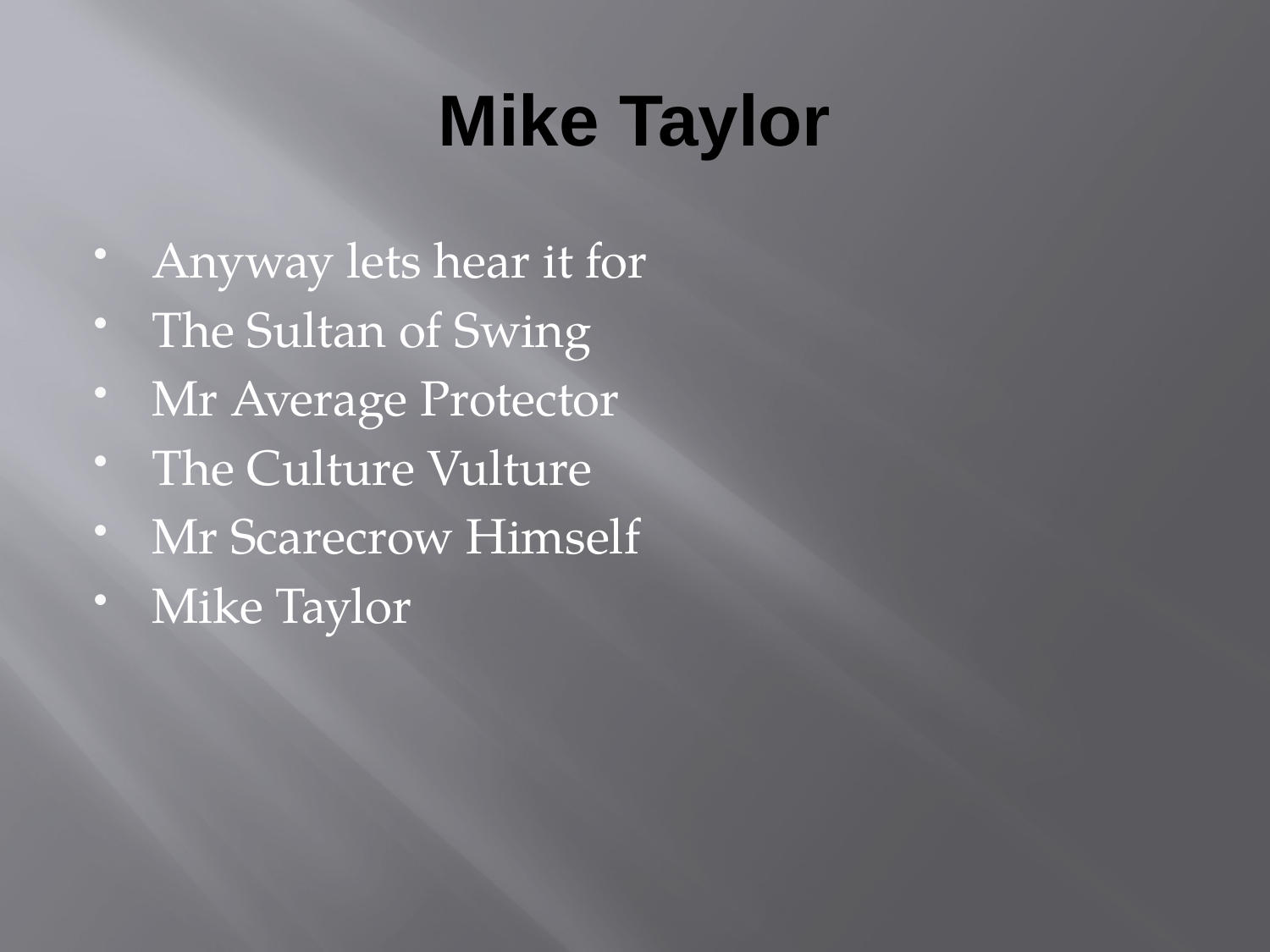

# Mike Taylor
Anyway lets hear it for
The Sultan of Swing
Mr Average Protector
The Culture Vulture
Mr Scarecrow Himself
Mike Taylor